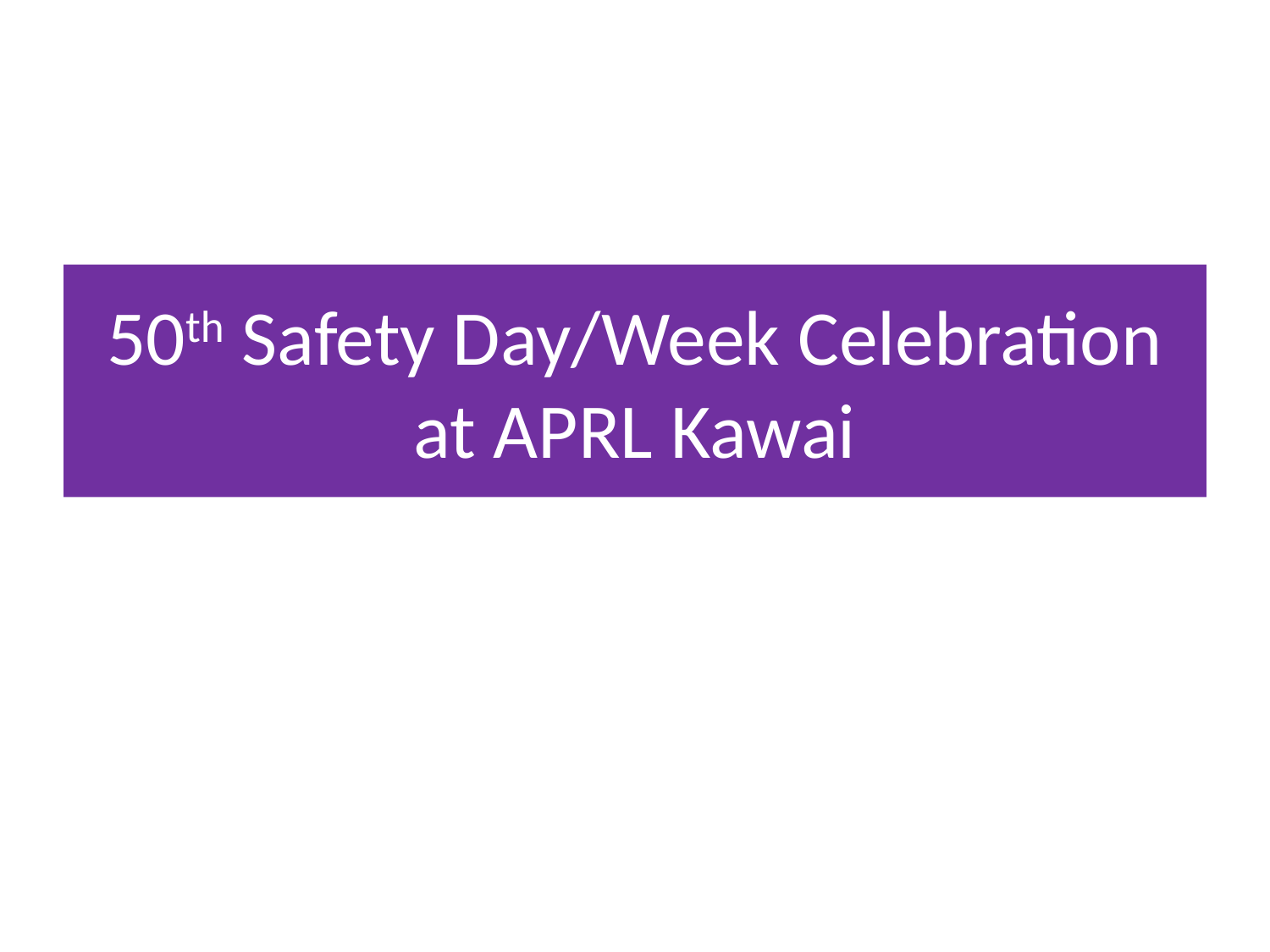

# 50th Safety Day/Week Celebration at APRL Kawai